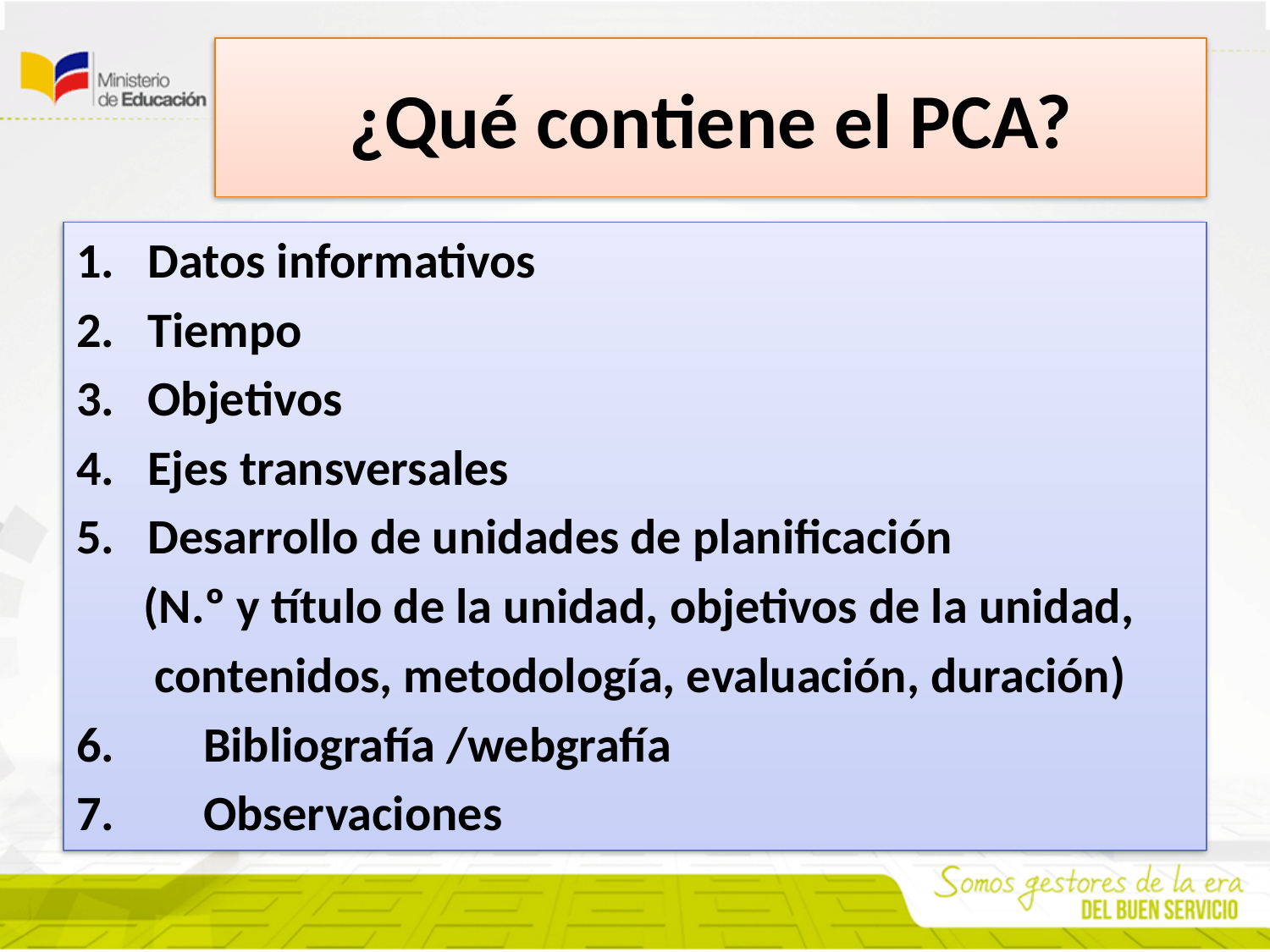

# ¿Qué contiene el PCA?
Datos informativos
Tiempo
Objetivos
Ejes transversales
Desarrollo de unidades de planificación
      (N.º y título de la unidad, objetivos de la unidad,
       contenidos, metodología, evaluación, duración)
6.	Bibliografía /webgrafía
7.	Observaciones